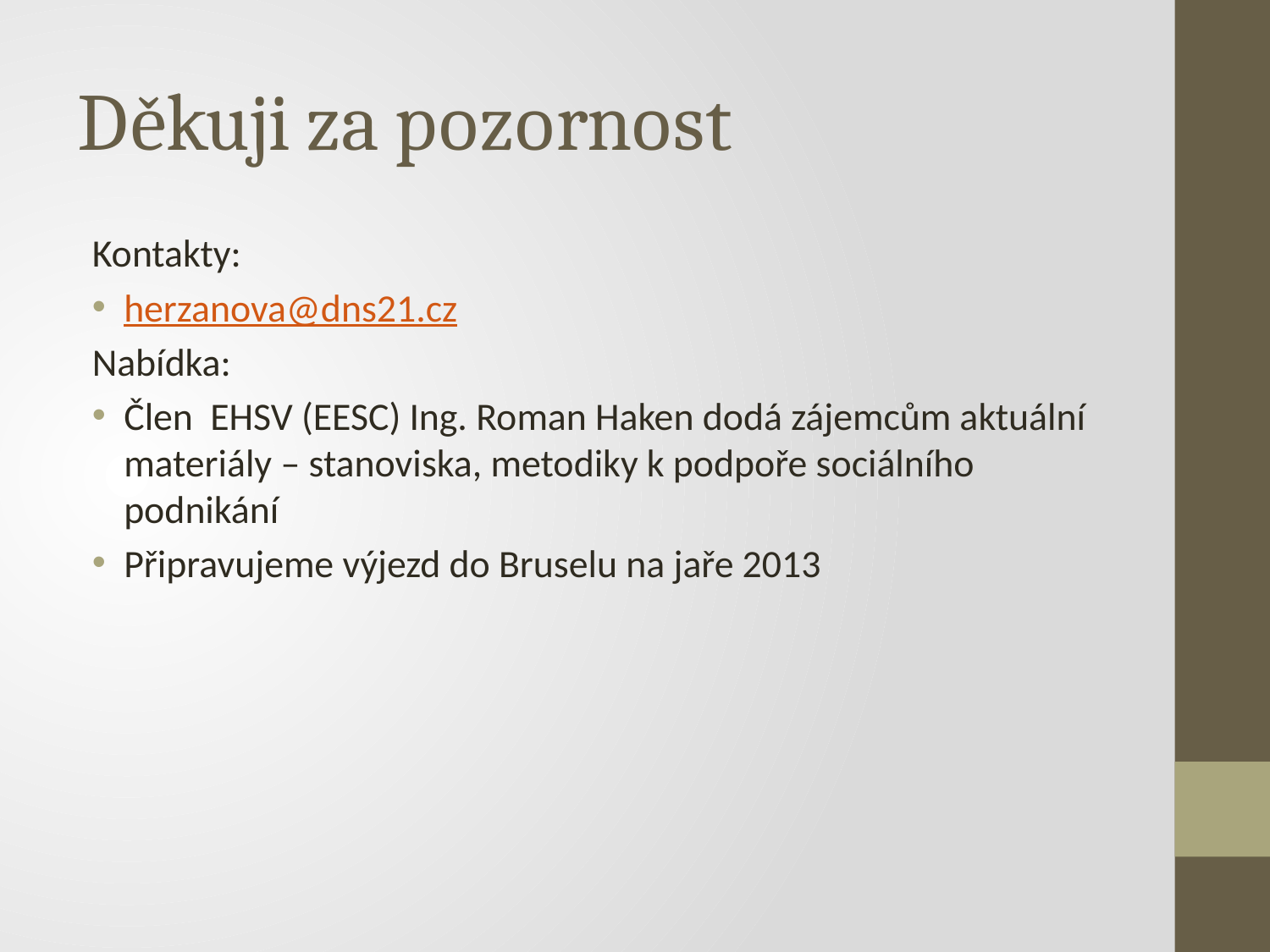

# Děkuji za pozornost
Kontakty:
herzanova@dns21.cz
Nabídka:
Člen  EHSV (EESC) Ing. Roman Haken dodá zájemcům aktuální materiály – stanoviska, metodiky k podpoře sociálního podnikání
Připravujeme výjezd do Bruselu na jaře 2013